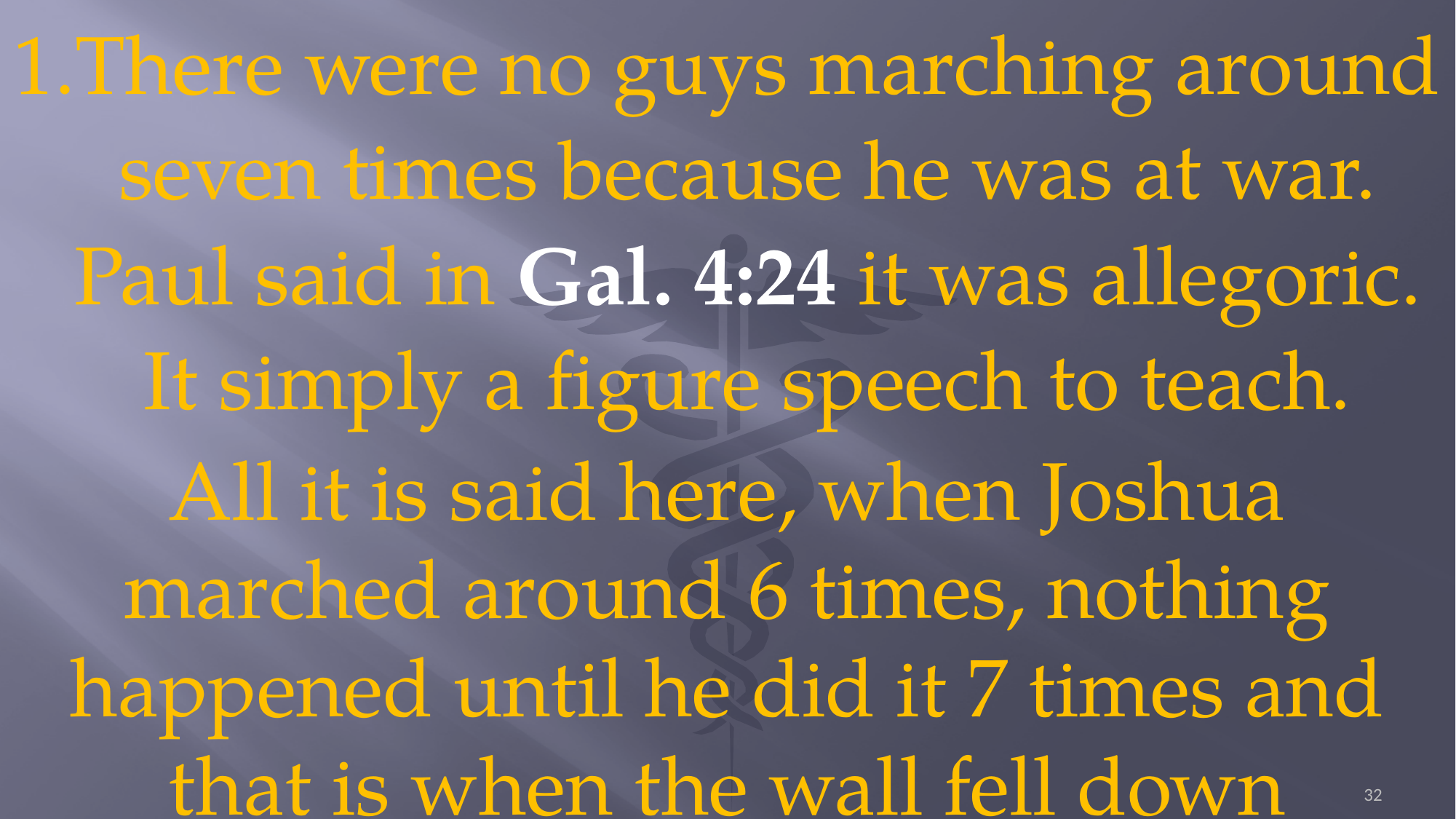

There were no guys marching around seven times because he was at war. Paul said in Gal. 4:24 it was allegoric. It simply a figure speech to teach.
All it is said here, when Joshua marched around 6 times, nothing happened until he did it 7 times and that is when the wall fell down
32